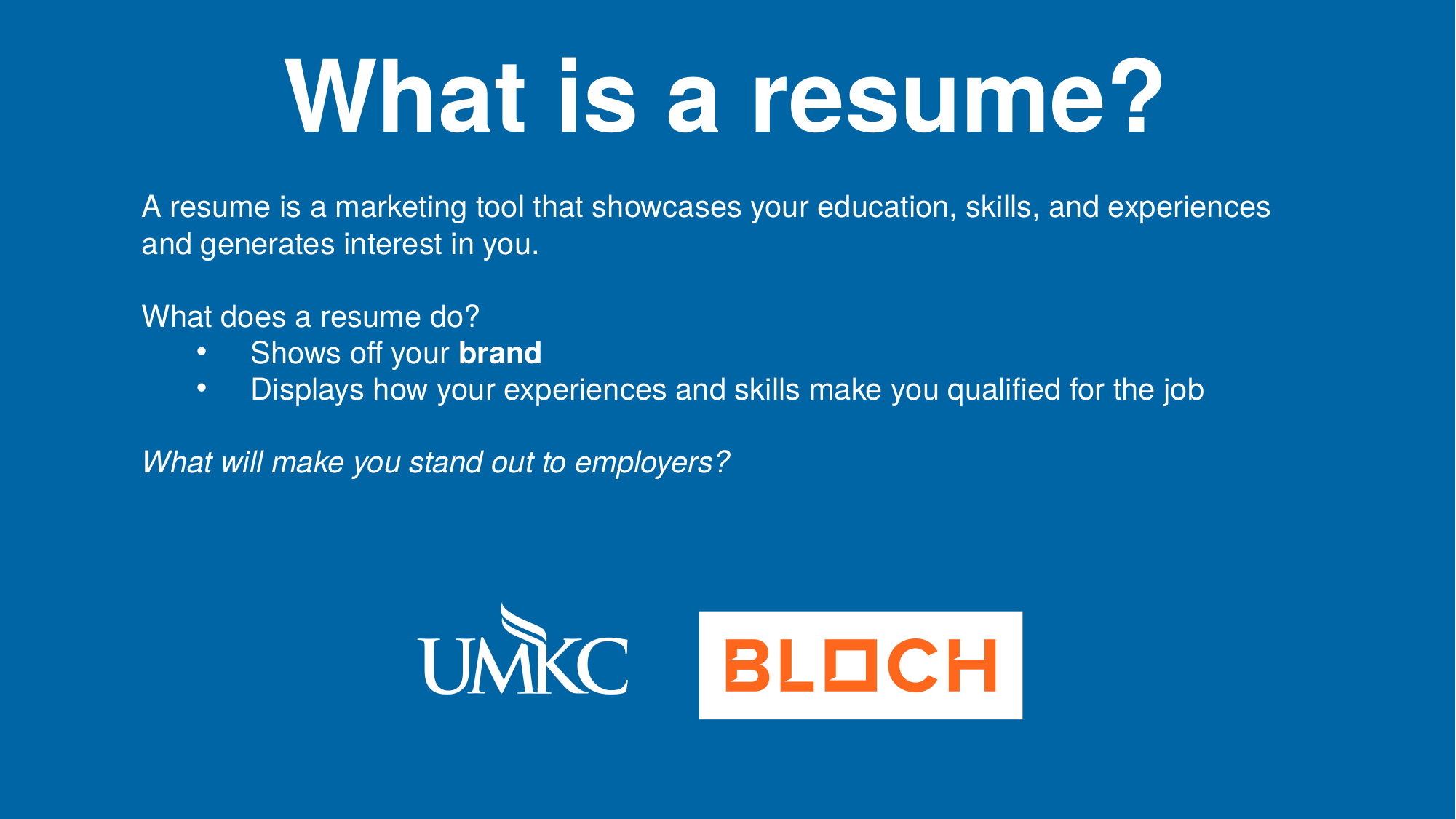

What is a resume?
A resume is a marketing tool that showcases your education, skills, and experiences and generates interest in you.
What does a resume do?
Shows off your brand
Displays how your experiences and skills make you qualified for the job
What will make you stand out to employers?